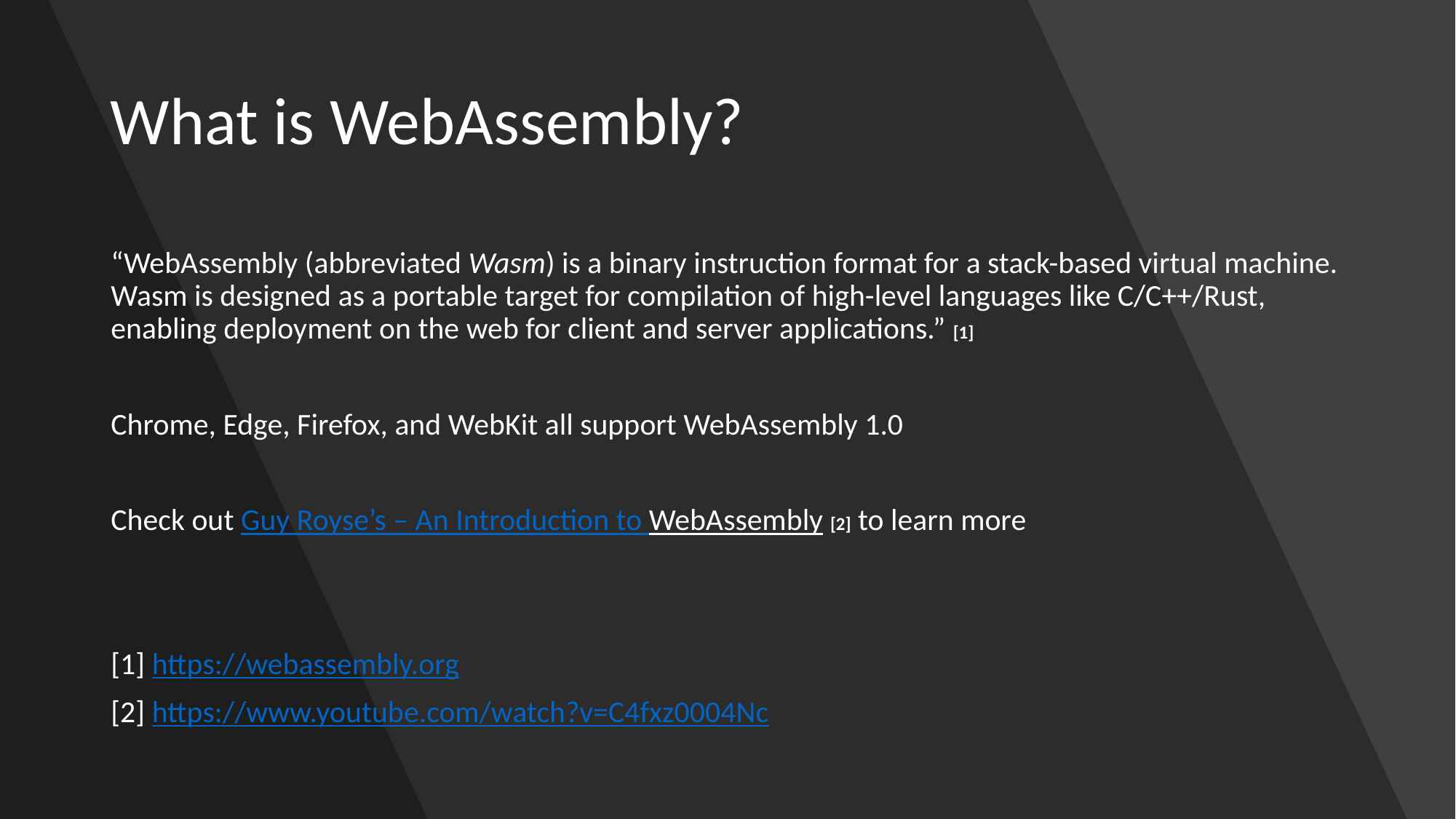

# What is WebAssembly?
“WebAssembly (abbreviated Wasm) is a binary instruction format for a stack-based virtual machine. Wasm is designed as a portable target for compilation of high-level languages like C/C++/Rust, enabling deployment on the web for client and server applications.” [1]

Chrome, Edge, Firefox, and WebKit all support WebAssembly 1.0

Check out Guy Royse’s – An Introduction to WebAssembly [2] to learn more

[1] https://webassembly.org
[2] https://www.youtube.com/watch?v=C4fxz0004Nc